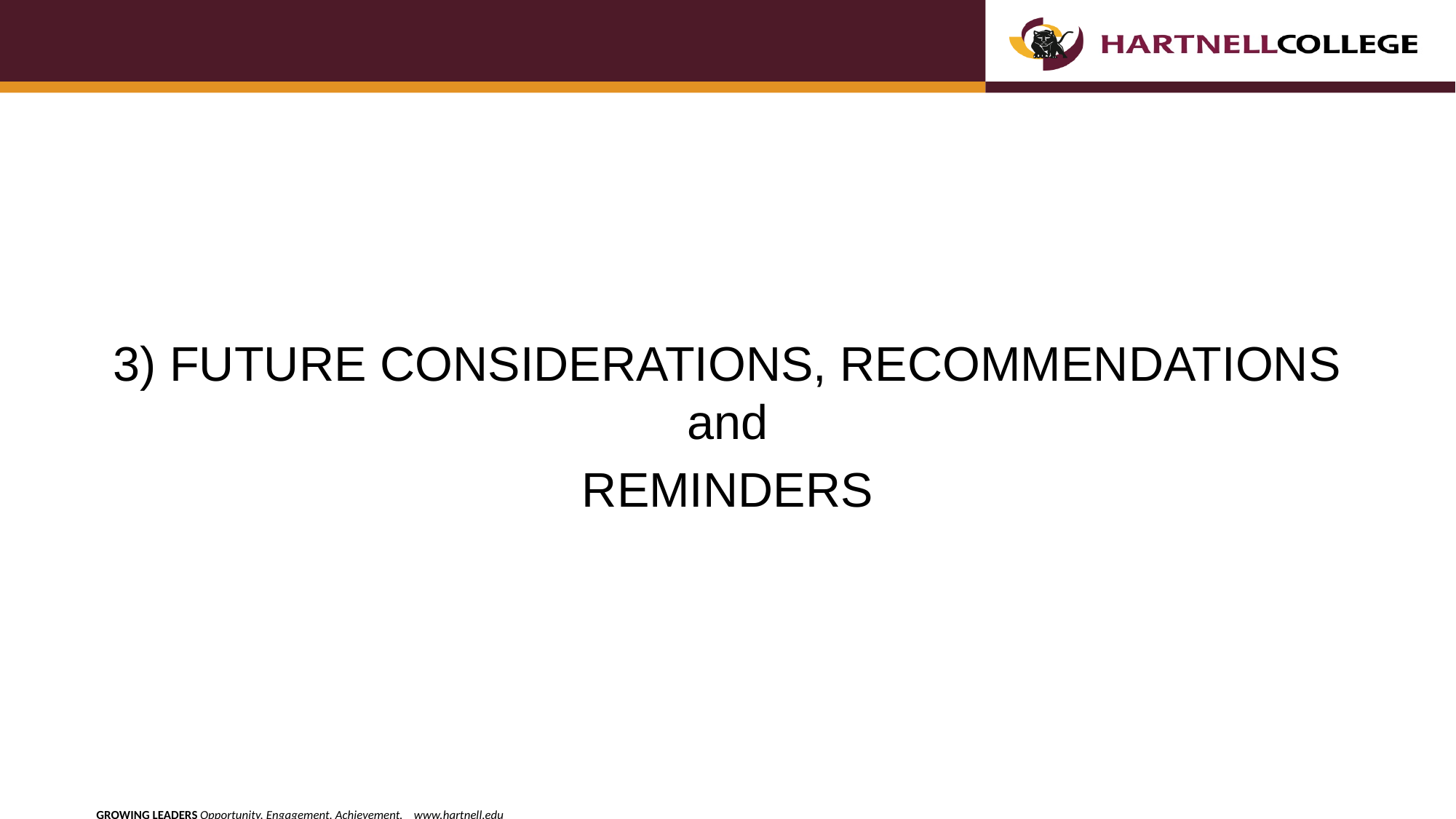

#

3) FUTURE CONSIDERATIONS, RECOMMENDATIONS and
REMINDERS